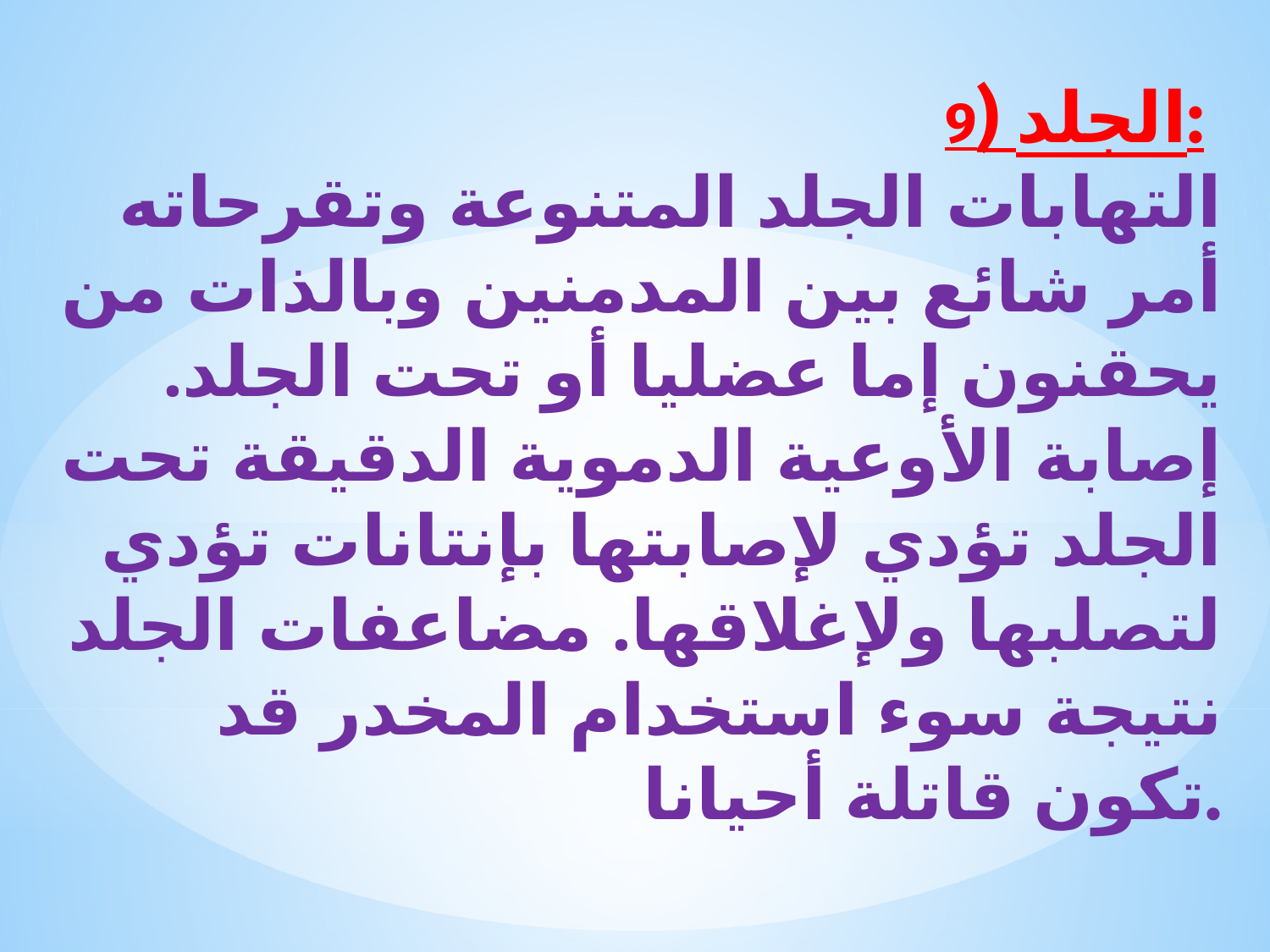

9) الجلد:
التهابات الجلد المتنوعة وتقرحاته أمر شائع بين المدمنين وبالذات من يحقنون إما عضليا أو تحت الجلد. إصابة الأوعية الدموية الدقيقة تحت الجلد تؤدي لإصابتها بإنتانات تؤدي لتصلبها ولإغلاقها. مضاعفات الجلد نتيجة سوء استخدام المخدر قد تكون قاتلة أحيانا.